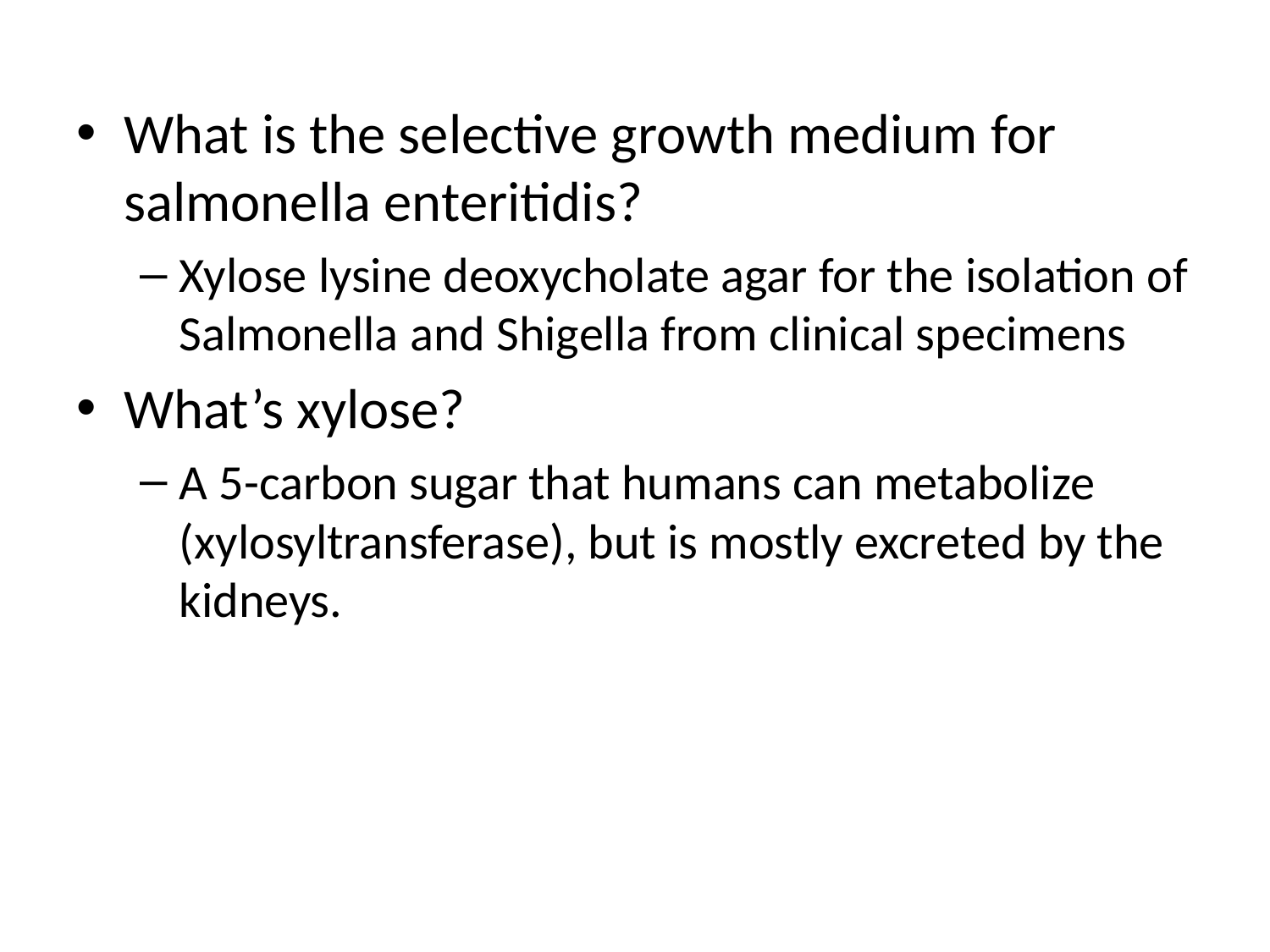

What is the selective growth medium for salmonella enteritidis?
Xylose lysine deoxycholate agar for the isolation of Salmonella and Shigella from clinical specimens
What’s xylose?
A 5-carbon sugar that humans can metabolize (xylosyltransferase), but is mostly excreted by the kidneys.